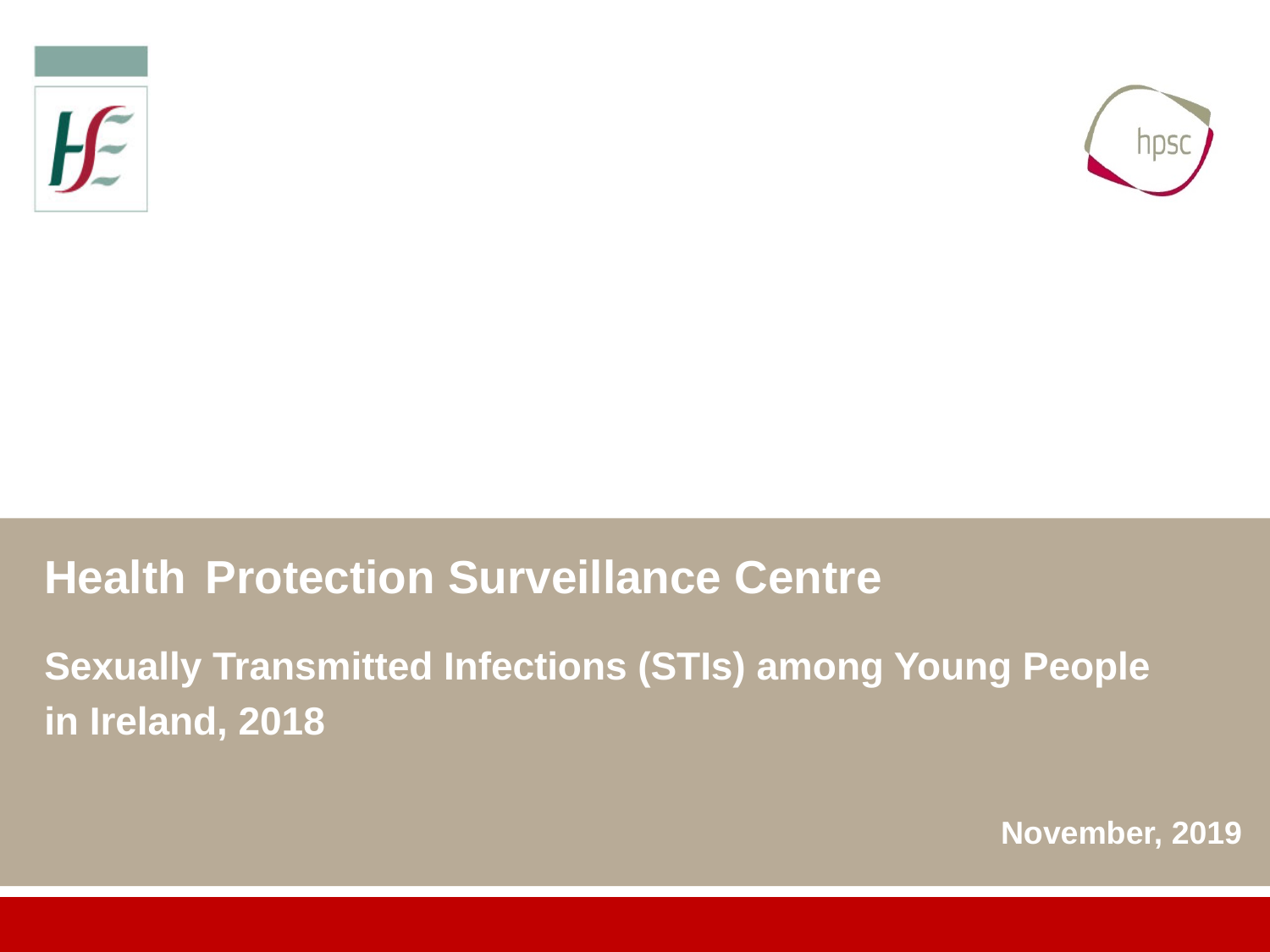

Health Protection Surveillance Centre
Sexually Transmitted Infections (STIs) among Young People
in Ireland, 2018
November, 2019